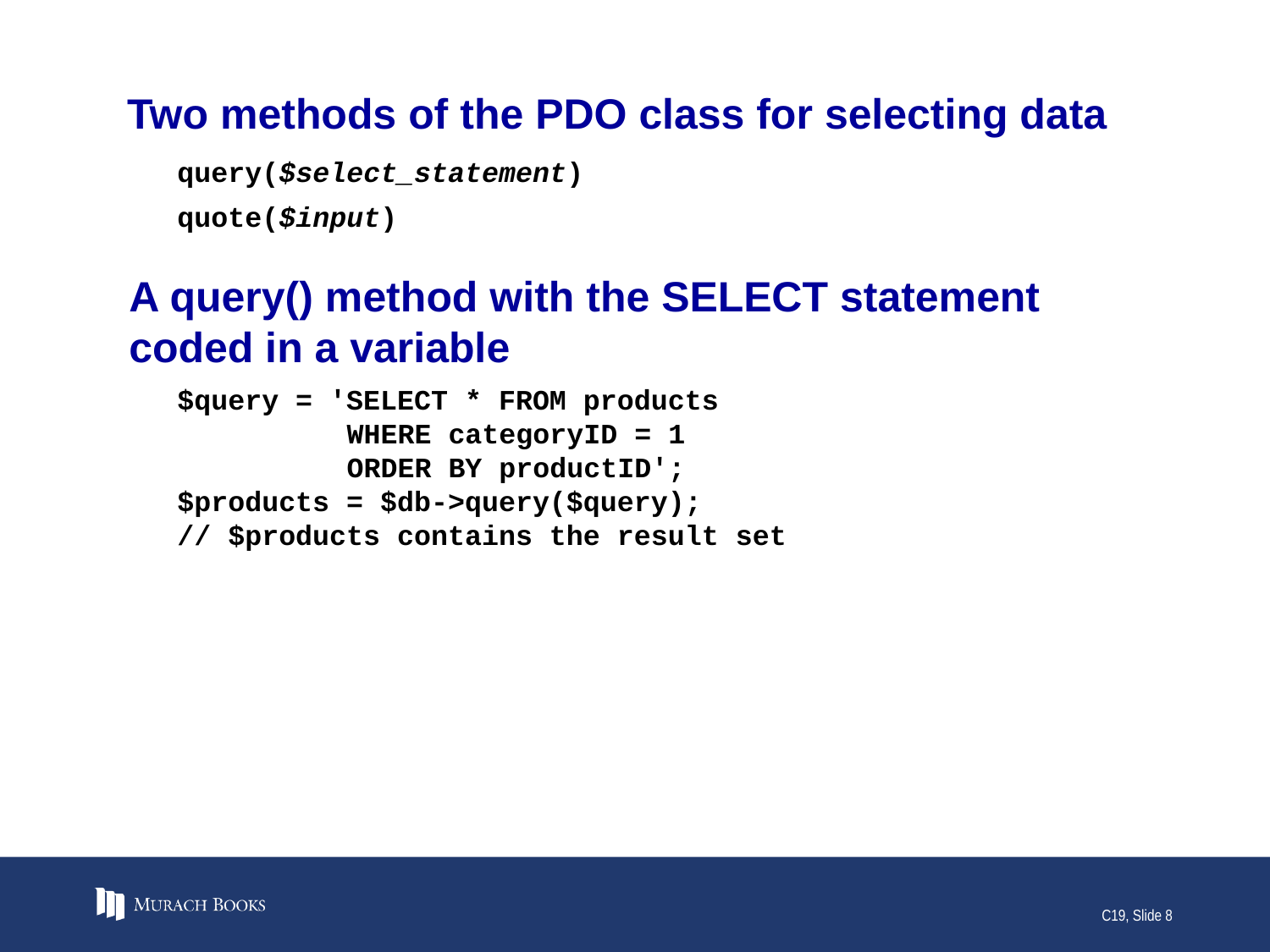

# Two methods of the PDO class for selecting data
query($select_statement)
quote($input)
A query() method with the SELECT statement coded in a variable
$query = 'SELECT * FROM products
          WHERE categoryID = 1
          ORDER BY productID';
$products = $db->query($query);
// $products contains the result set

C19, Slide 8